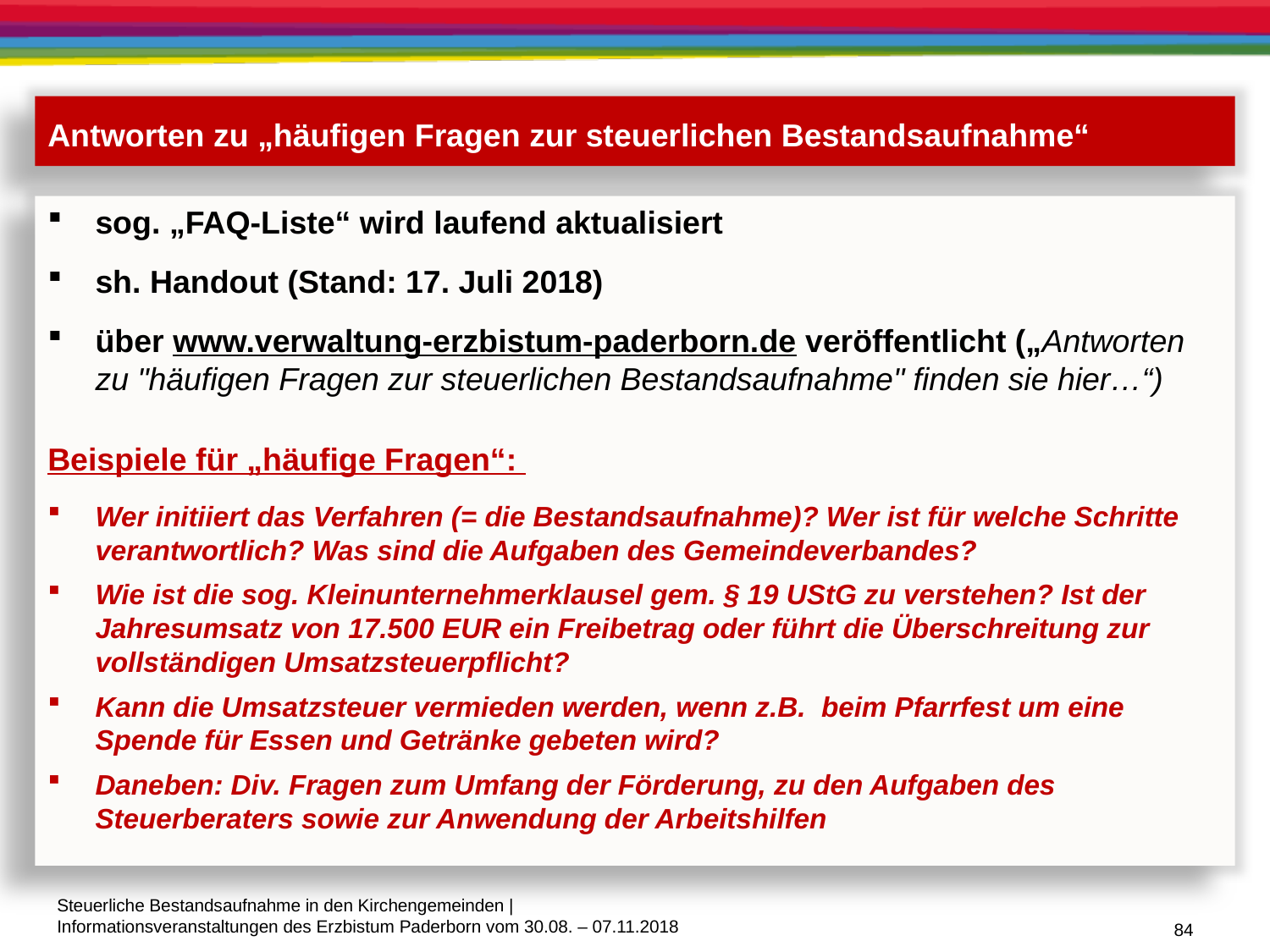

Antworten zu „häufigen Fragen zur steuerlichen Bestandsaufnahme“
sog. „FAQ-Liste“ wird laufend aktualisiert
sh. Handout (Stand: 17. Juli 2018)
über www.verwaltung-erzbistum-paderborn.de veröffentlicht („Antworten zu "häufigen Fragen zur steuerlichen Bestandsaufnahme" finden sie hier…“)
Beispiele für „häufige Fragen“:
Wer initiiert das Verfahren (= die Bestandsaufnahme)? Wer ist für welche Schritte verantwortlich? Was sind die Aufgaben des Gemeindeverbandes?
Wie ist die sog. Kleinunternehmerklausel gem. § 19 UStG zu verstehen? Ist der Jahresumsatz von 17.500 EUR ein Freibetrag oder führt die Überschreitung zur vollständigen Umsatzsteuerpflicht?
Kann die Umsatzsteuer vermieden werden, wenn z.B.  beim Pfarrfest um eine  Spende für Essen und Getränke gebeten wird?
Daneben: Div. Fragen zum Umfang der Förderung, zu den Aufgaben des Steuerberaters sowie zur Anwendung der Arbeitshilfen

84